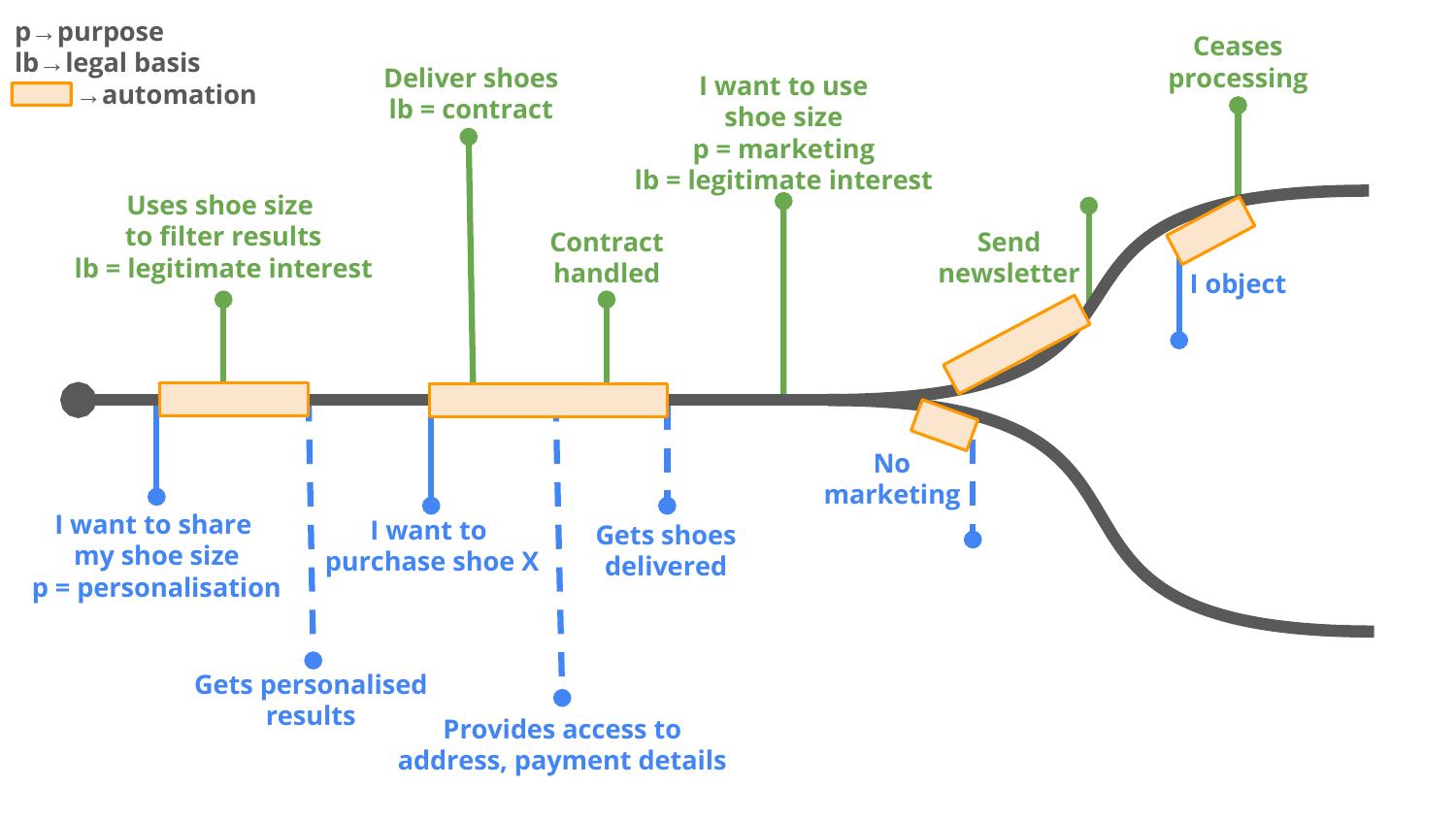

p→purpose
lb→legal basis
         →automation
Ceases processing
Deliver shoes
lb = contract
I want to use
shoe size
p = marketing
lb = legitimate interest

Uses shoe size
to filter results
lb = legitimate interest
Contract handled
Send newsletter

I object

No marketing
I want to share
my shoe size
p = personalisation
I want to
purchase shoe X
Gets shoes delivered
Gets personalised
results
Provides access to address, payment details